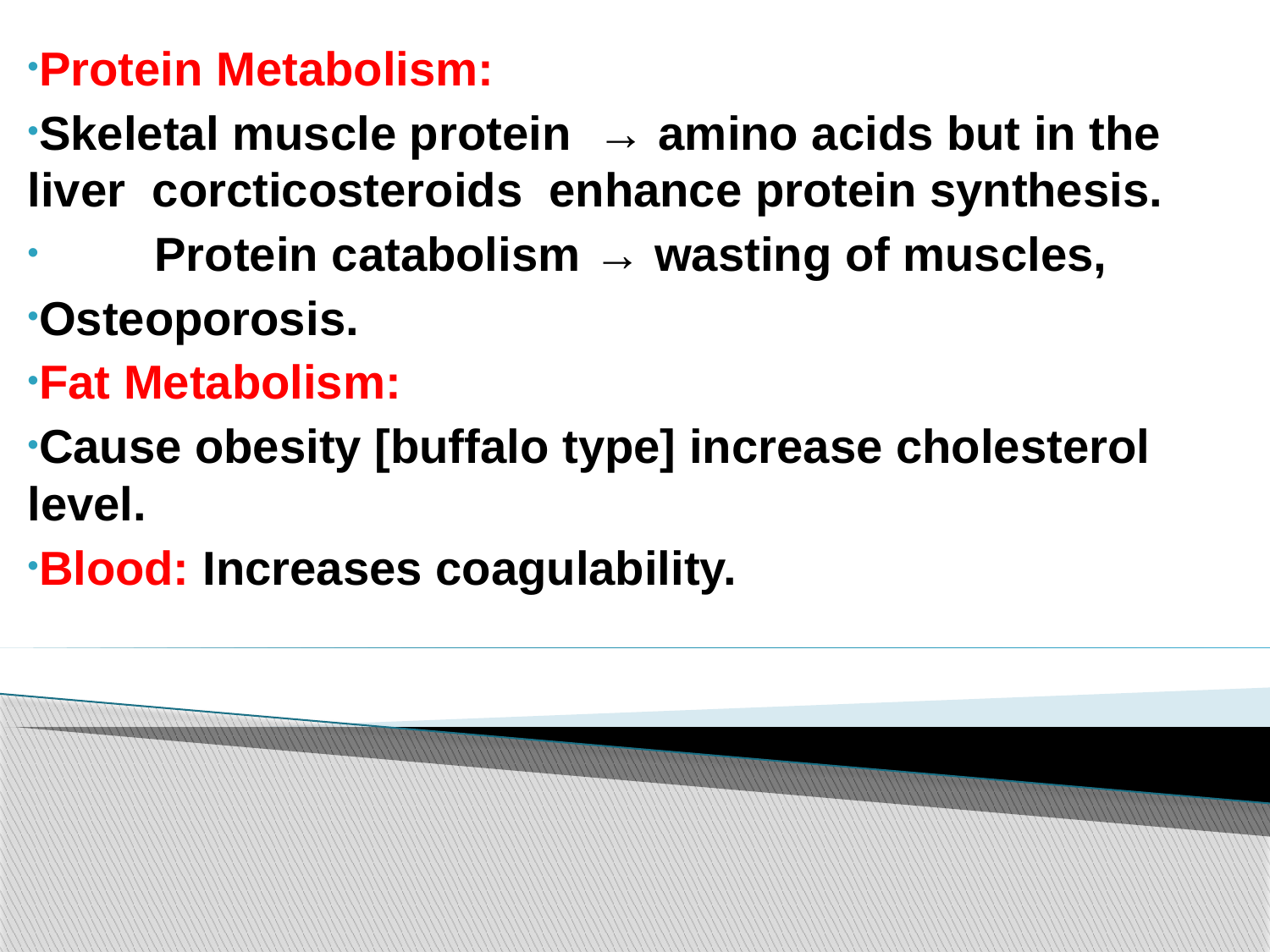

#
Protein Metabolism:
Skeletal muscle protein  → amino acids but in the liver  corcticosteroids  enhance protein synthesis.
	Protein catabolism → wasting of muscles,
Osteoporosis.
Fat Metabolism:
Cause obesity [buffalo type] increase cholesterol level.
Blood: Increases coagulability.